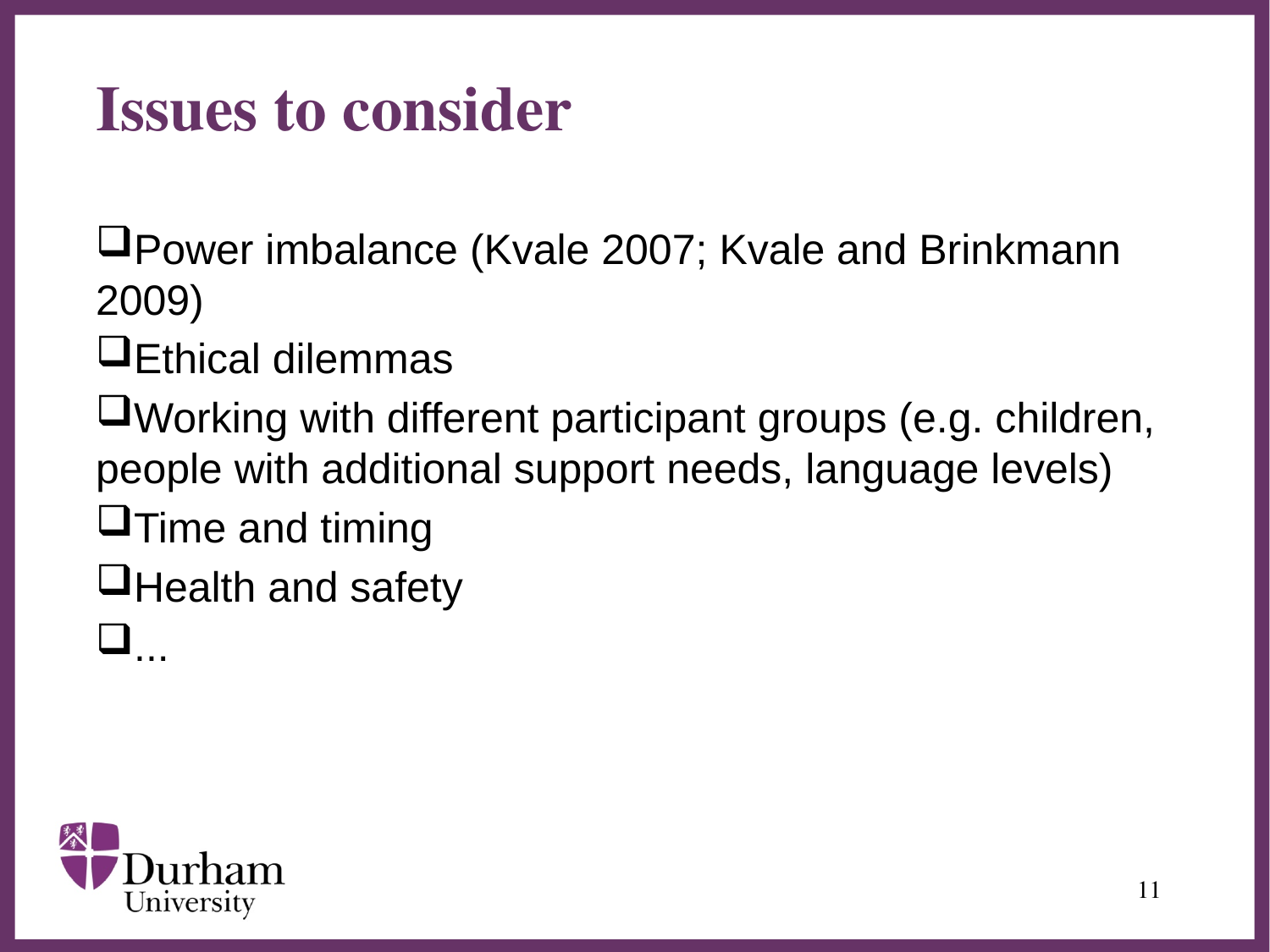

# Issues to consider

Power imbalance (Kvale 2007; Kvale and Brinkmann 2009)
Ethical dilemmas
Working with different participant groups (e.g. children, people with additional support needs, language levels)
Time and timing
Health and safety
...

11